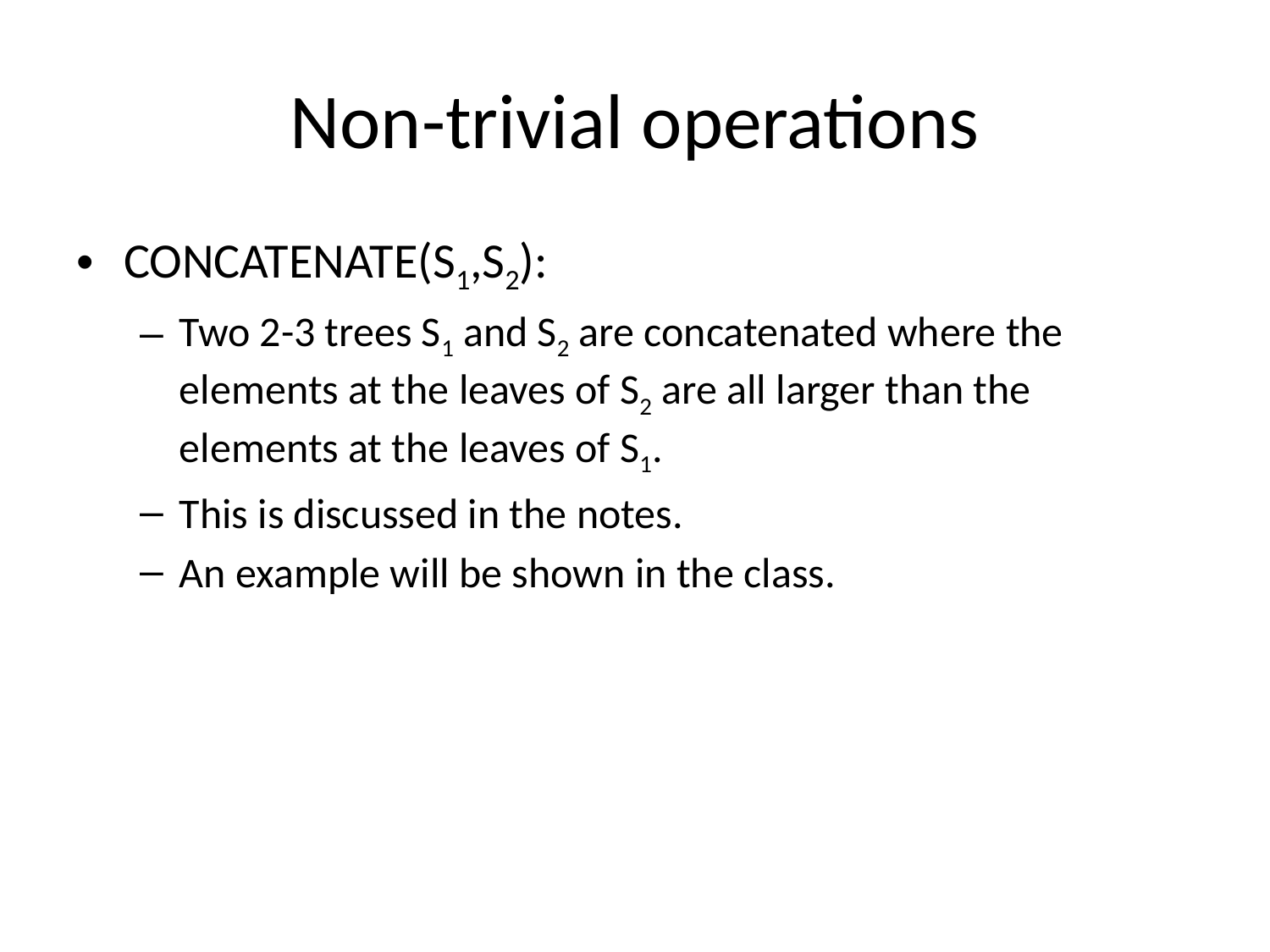

# Non-trivial operations
CONCATENATE(S1,S2):
Two 2-3 trees S1 and S2 are concatenated where the elements at the leaves of S2 are all larger than the elements at the leaves of S1.
This is discussed in the notes.
An example will be shown in the class.